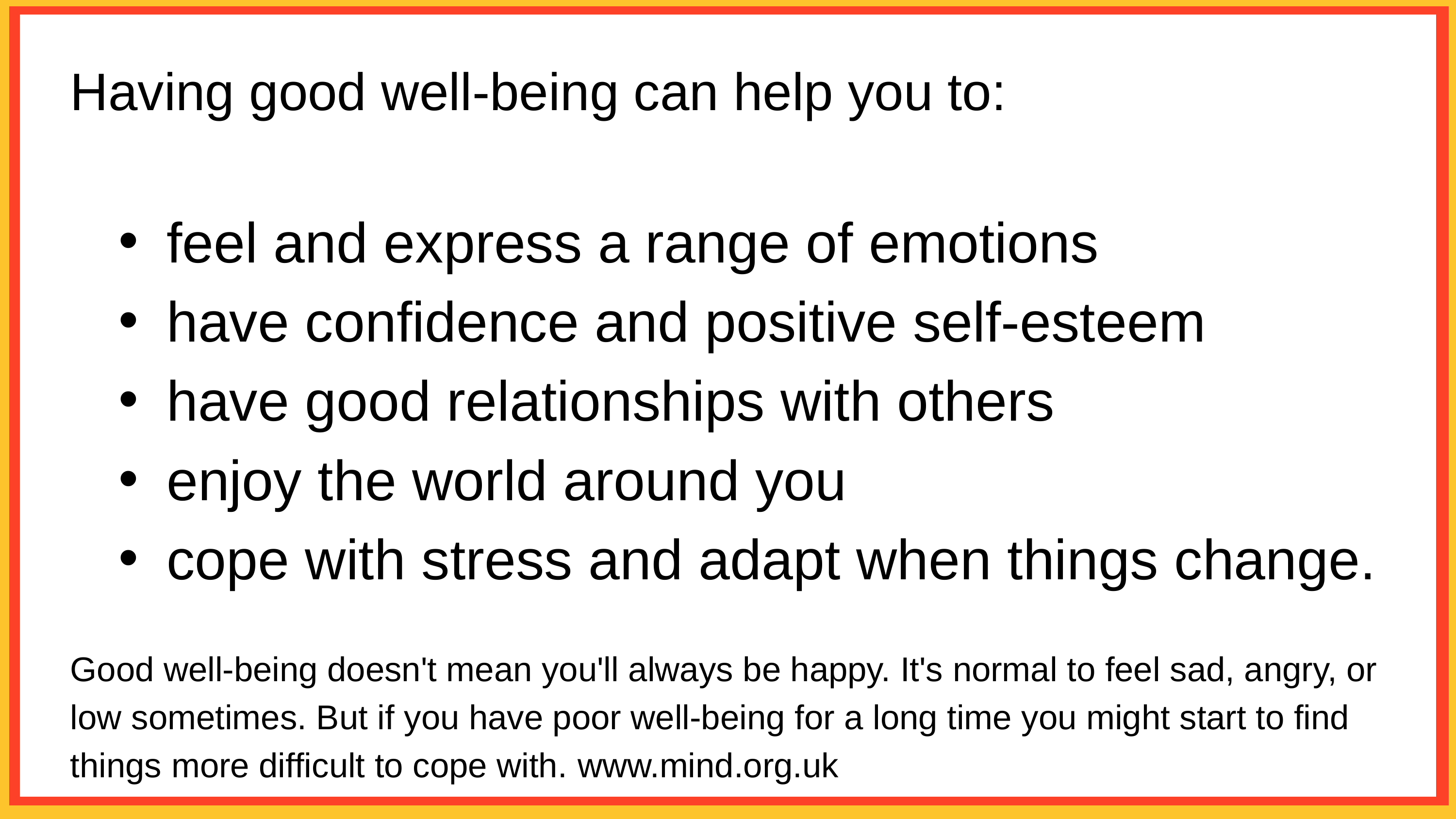

Having good well-being can help you to:

feel and express a range of emotions
have confidence and positive self-esteem
have good relationships with others
enjoy the world around you
cope with stress and adapt when things change.
Good well-being doesn't mean you'll always be happy. It's normal to feel sad, angry, or low sometimes. But if you have poor well-being for a long time you might start to find things more difficult to cope with. www.mind.org.uk